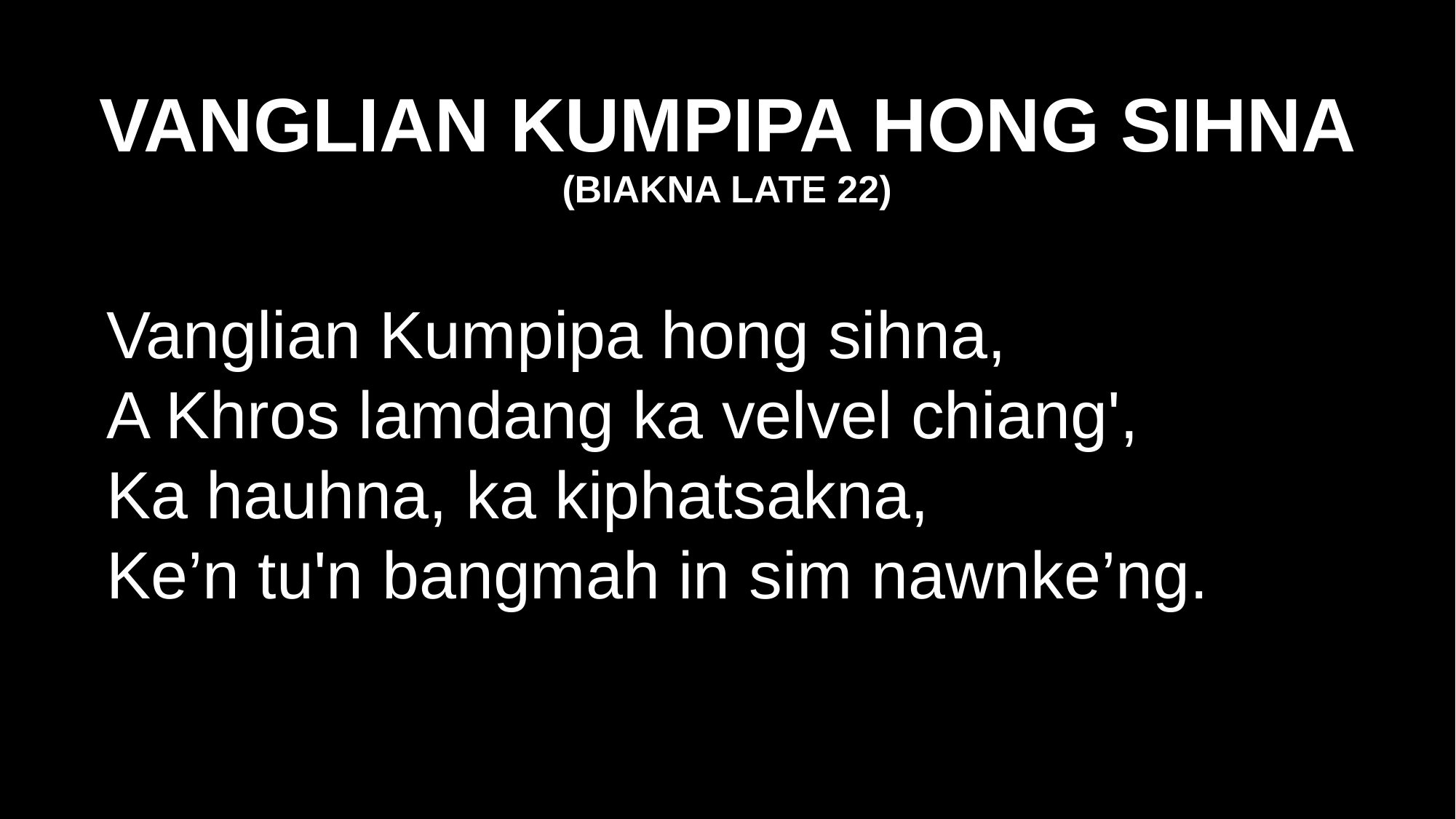

# VANGLIAN KUMPIPA HONG SIHNA
(BIAKNA LATE 22)
Vanglian Kumpipa hong sihna,
A Khros lamdang ka velvel chiang',
Ka hauhna, ka kiphatsakna,
Ke’n tu'n bangmah in sim nawnke’ng.